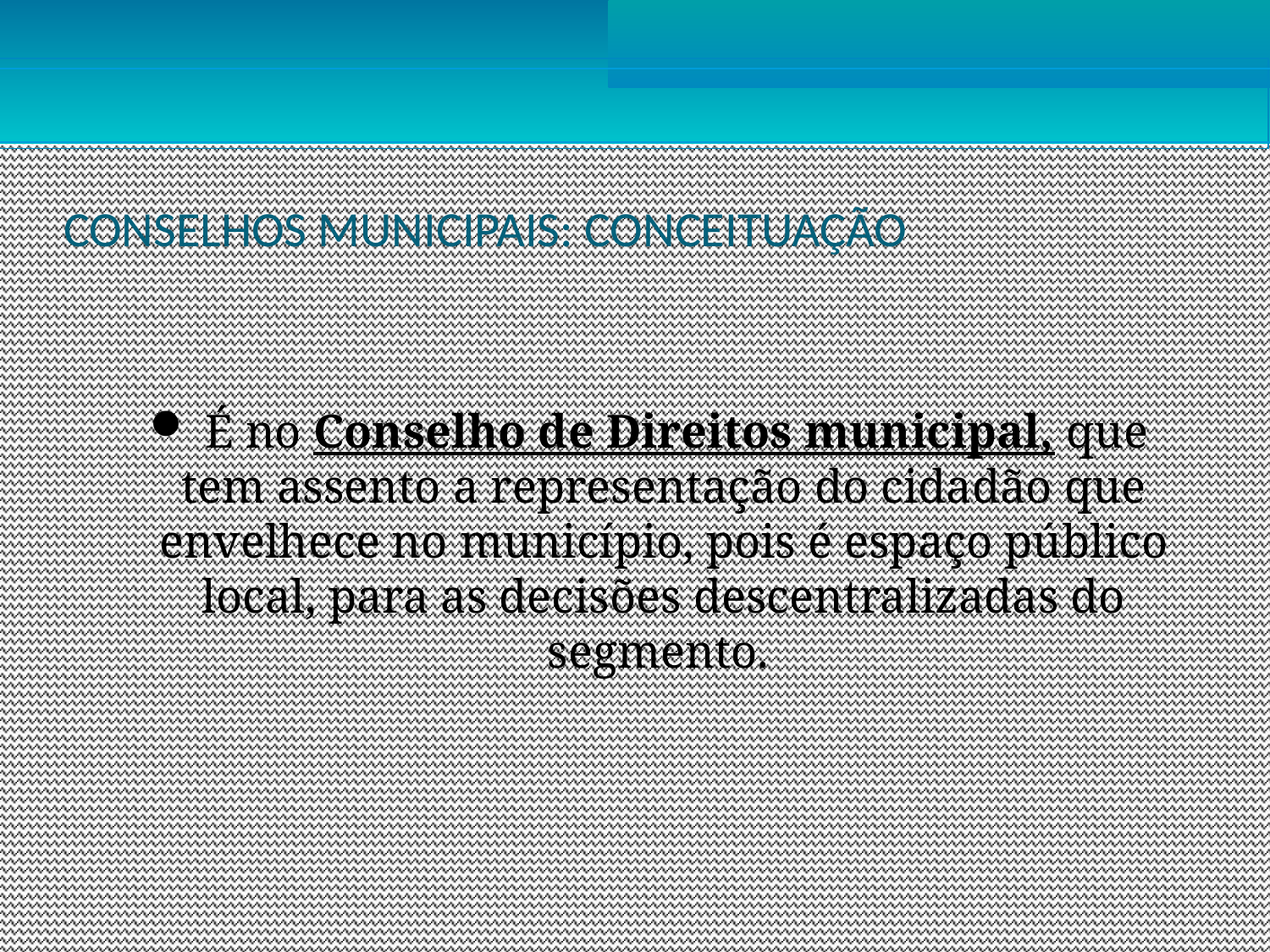

CONSELHOS MUNICIPAIS: CONCEITUAÇÃO
 É no Conselho de Direitos municipal, que tem assento a representação do cidadão que envelhece no município, pois é espaço público local, para as decisões descentralizadas do segmento.